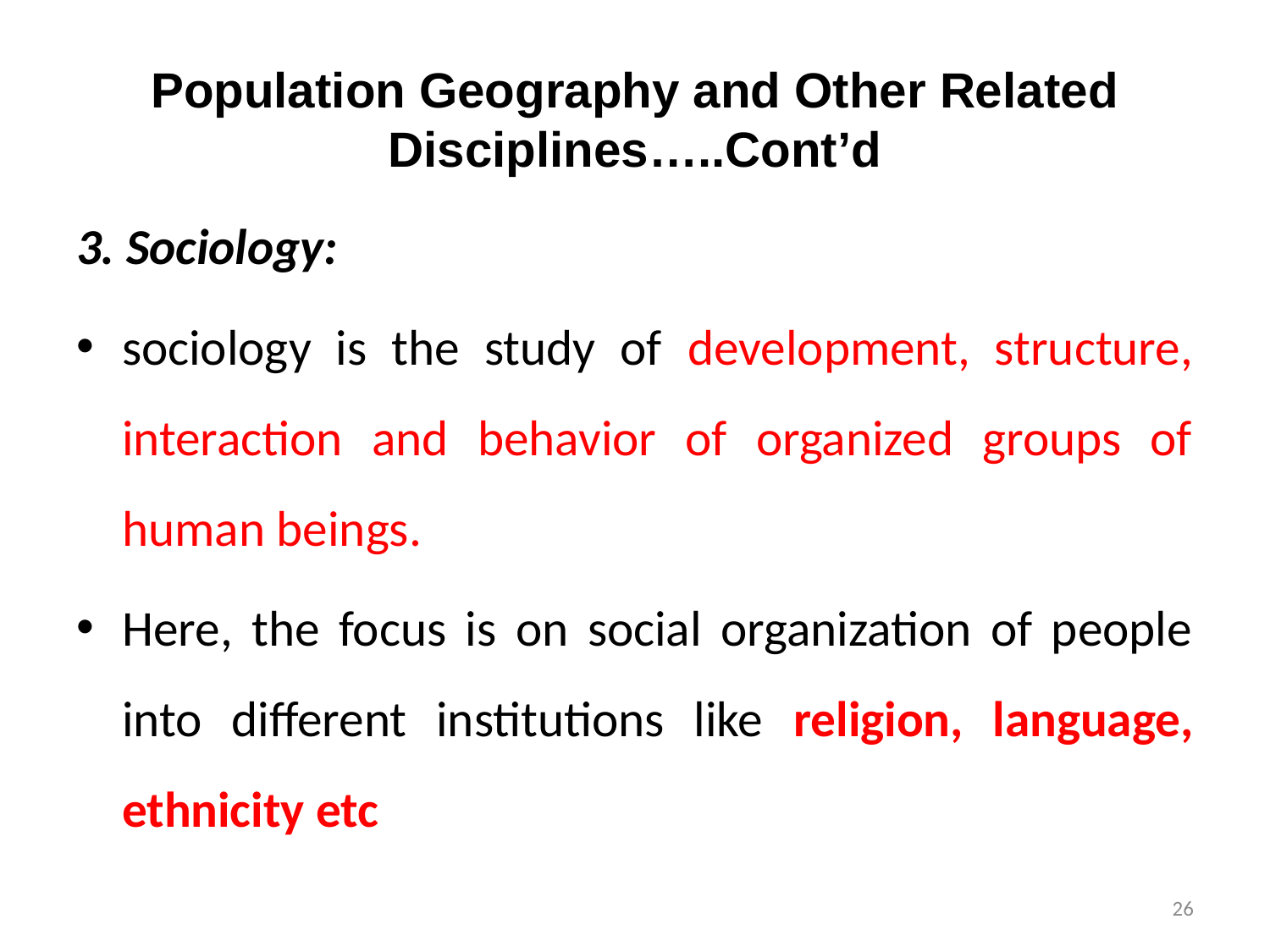

# Population Geography and Other Related Disciplines…..Cont’d
3. Sociology:
sociology is the study of development, structure, interaction and behavior of organized groups of human beings.
Here, the focus is on social organization of people into different institutions like religion, language, ethnicity etc
26